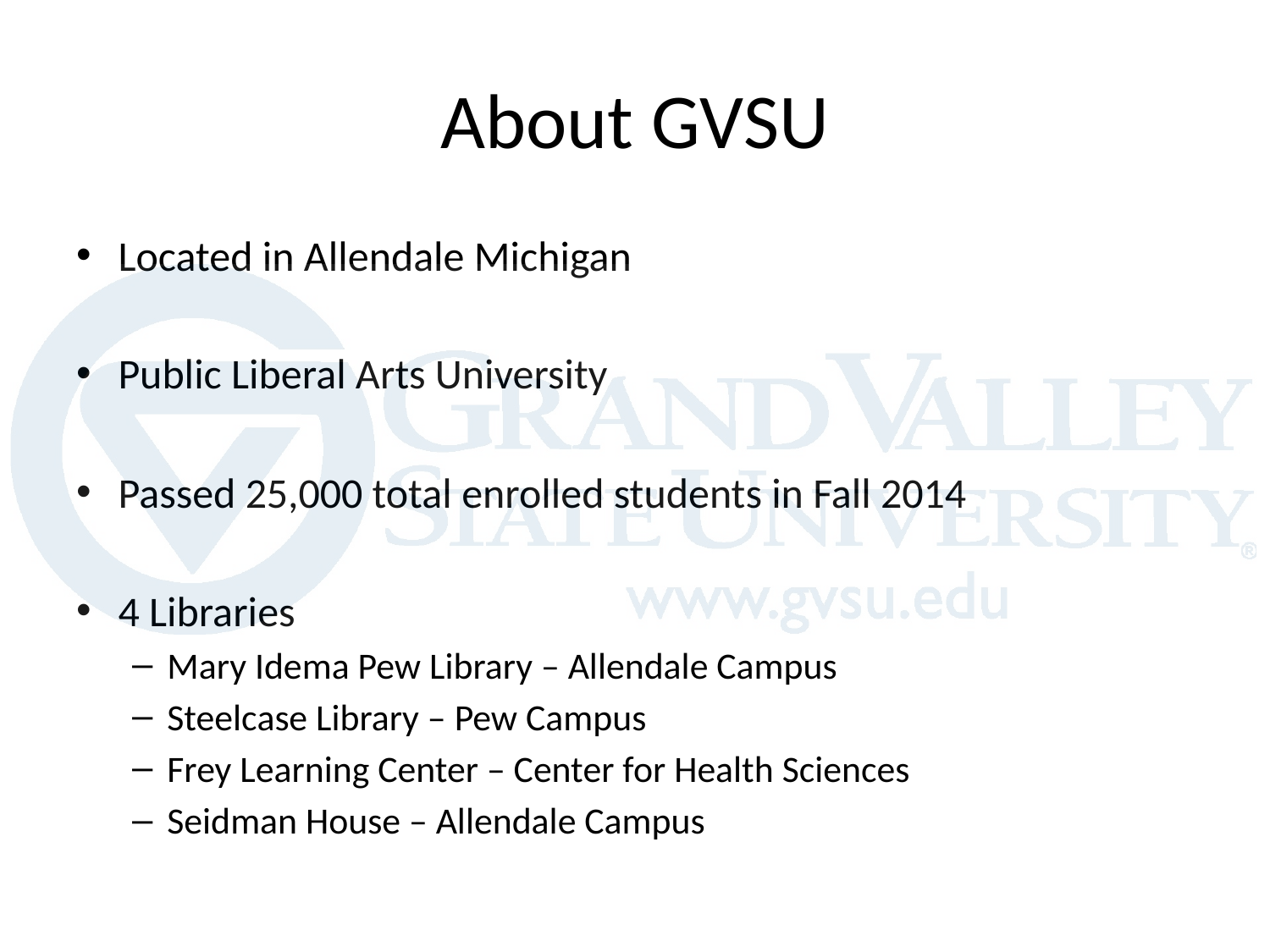

# About GVSU
Located in Allendale Michigan

Public Liberal Arts University

Passed 25,000 total enrolled students in Fall 2014

4 Libraries
Mary Idema Pew Library – Allendale Campus
Steelcase Library – Pew Campus
Frey Learning Center – Center for Health Sciences
Seidman House – Allendale Campus